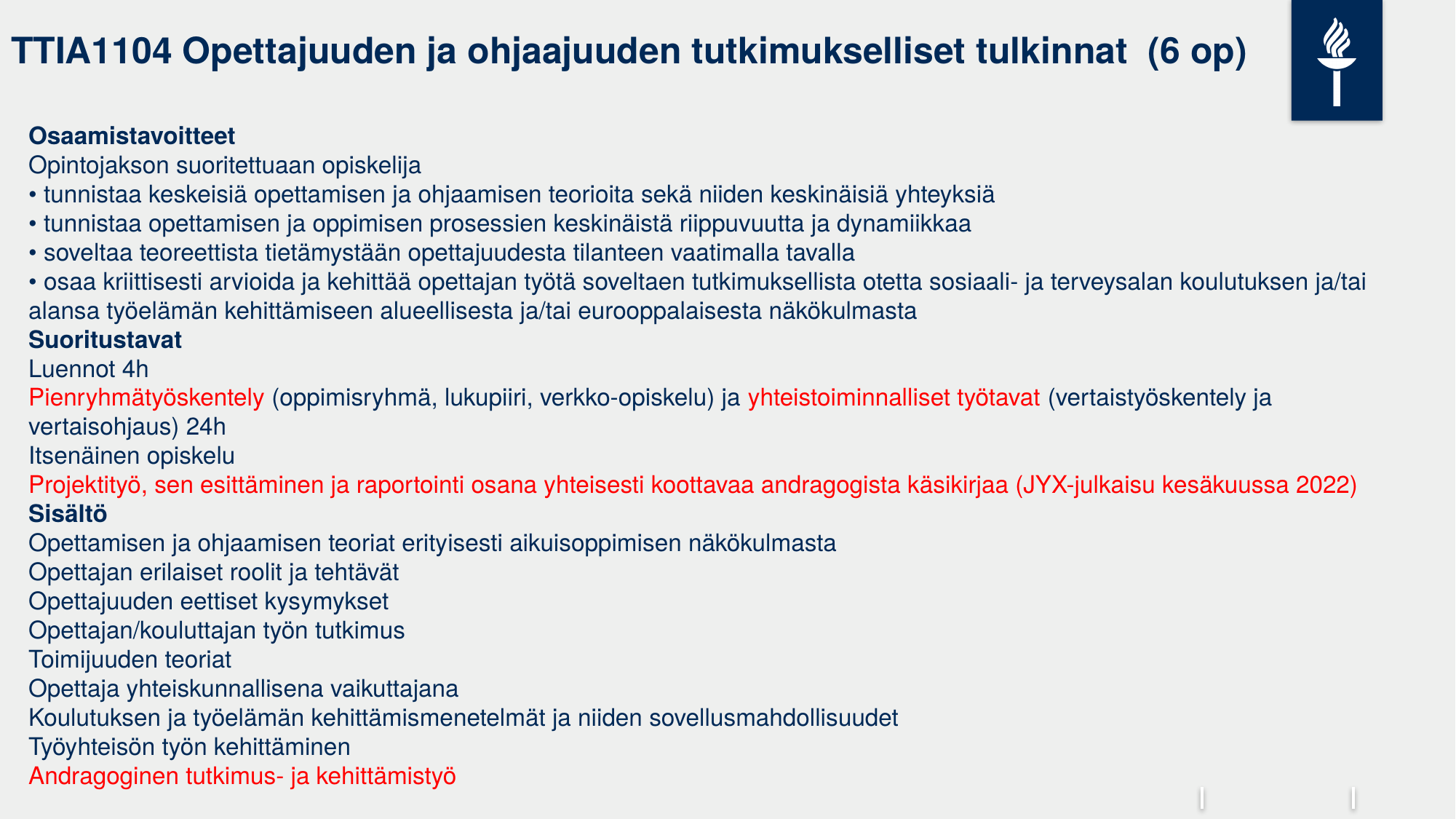

# TTIA1104 Opettajuuden ja ohjaajuuden tutkimukselliset tulkinnat  (6 op)
Osaa­mis­ta­voit­teet
Opintojakson suoritettuaan opiskelija
• tunnistaa keskeisiä opettamisen ja ohjaamisen teorioita sekä niiden keskinäisiä yhteyksiä
• tunnistaa opettamisen ja oppimisen prosessien keskinäistä riippuvuutta ja dynamiikkaa
• soveltaa teoreettista tietämystään opettajuudesta tilanteen vaatimalla tavalla
• osaa kriittisesti arvioida ja kehittää opettajan työtä soveltaen tutkimuksellista otetta sosiaali- ja terveysalan koulutuksen ja/tai alansa työelämän kehittämiseen alueellisesta ja/tai eurooppalaisesta näkökulmasta
Suo­ri­tus­ta­vat
Luennot 4h
Pienryhmätyöskentely (oppimisryhmä, lukupiiri, verkko-opiskelu) ja yhteistoiminnalliset työtavat (vertaistyöskentely ja vertaisohjaus) 24h
Itsenäinen opiskelu
Projektityö, sen esittäminen ja raportointi osana yhteisesti koottavaa andragogista käsikirjaa (JYX-julkaisu kesäkuussa 2022)
Si­säl­tö
Opettamisen ja ohjaamisen teoriat erityisesti aikuisoppimisen näkökulmasta
Opettajan erilaiset roolit ja tehtävät
Opettajuuden eettiset kysymykset
Opettajan/kouluttajan työn tutkimus
Toimijuuden teoriat
Opettaja yhteiskunnallisena vaikuttajana
Koulutuksen ja työelämän kehittämismenetelmät ja niiden sovellusmahdollisuudet
Työyhteisön työn kehittäminen
Andragoginen tutkimus- ja kehittämistyö